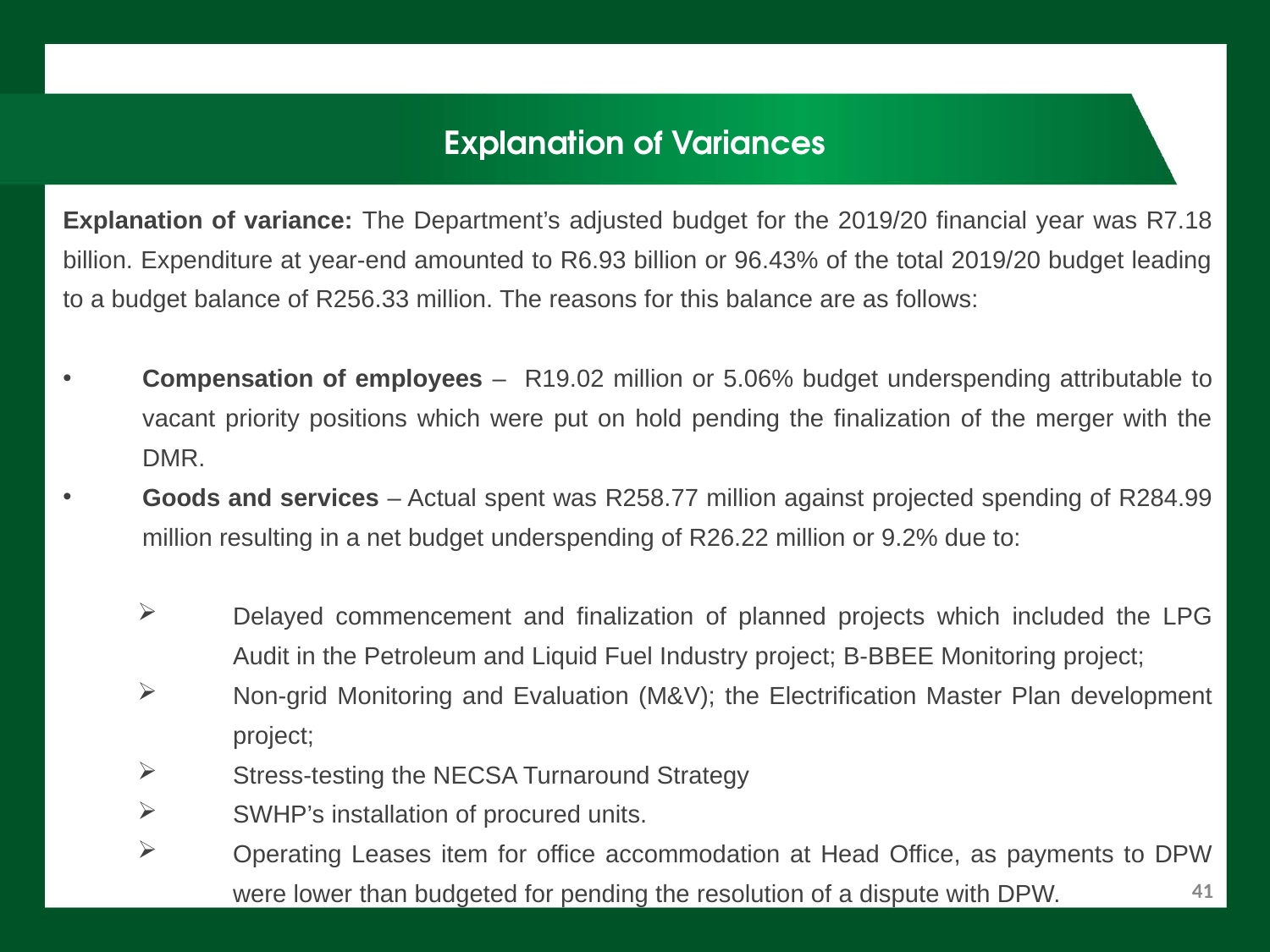

# Explanation of Variances
Explanation of variance: The Department’s adjusted budget for the 2019/20 financial year was R7.18 billion. Expenditure at year-end amounted to R6.93 billion or 96.43% of the total 2019/20 budget leading to a budget balance of R256.33 million. The reasons for this balance are as follows:
Compensation of employees –  R19.02 million or 5.06% budget underspending attributable to vacant priority positions which were put on hold pending the finalization of the merger with the DMR.
Goods and services – Actual spent was R258.77 million against projected spending of R284.99 million resulting in a net budget underspending of R26.22 million or 9.2% due to:

Delayed commencement and finalization of planned projects which included the LPG Audit in the Petroleum and Liquid Fuel Industry project; B-BBEE Monitoring project;
Non-grid Monitoring and Evaluation (M&V); the Electrification Master Plan development project;
Stress-testing the NECSA Turnaround Strategy
SWHP’s installation of procured units.
Operating Leases item for office accommodation at Head Office, as payments to DPW were lower than budgeted for pending the resolution of a dispute with DPW.

41